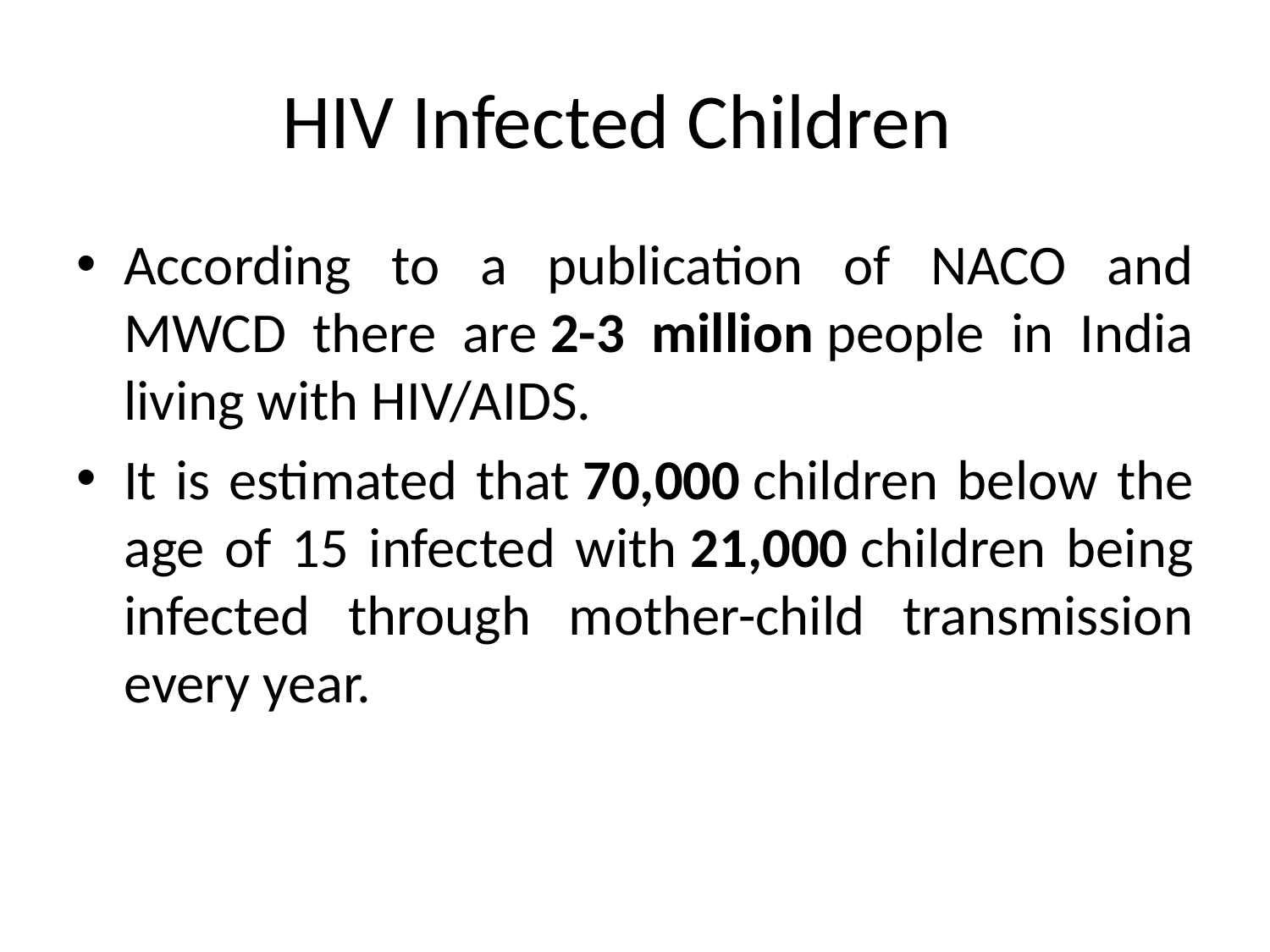

# HIV Infected Children
According to a publication of NACO and MWCD there are 2-3 million people in India living with HIV/AIDS.
It is estimated that 70,000 children below the age of 15 infected with 21,000 children being infected through mother-child transmission every year.